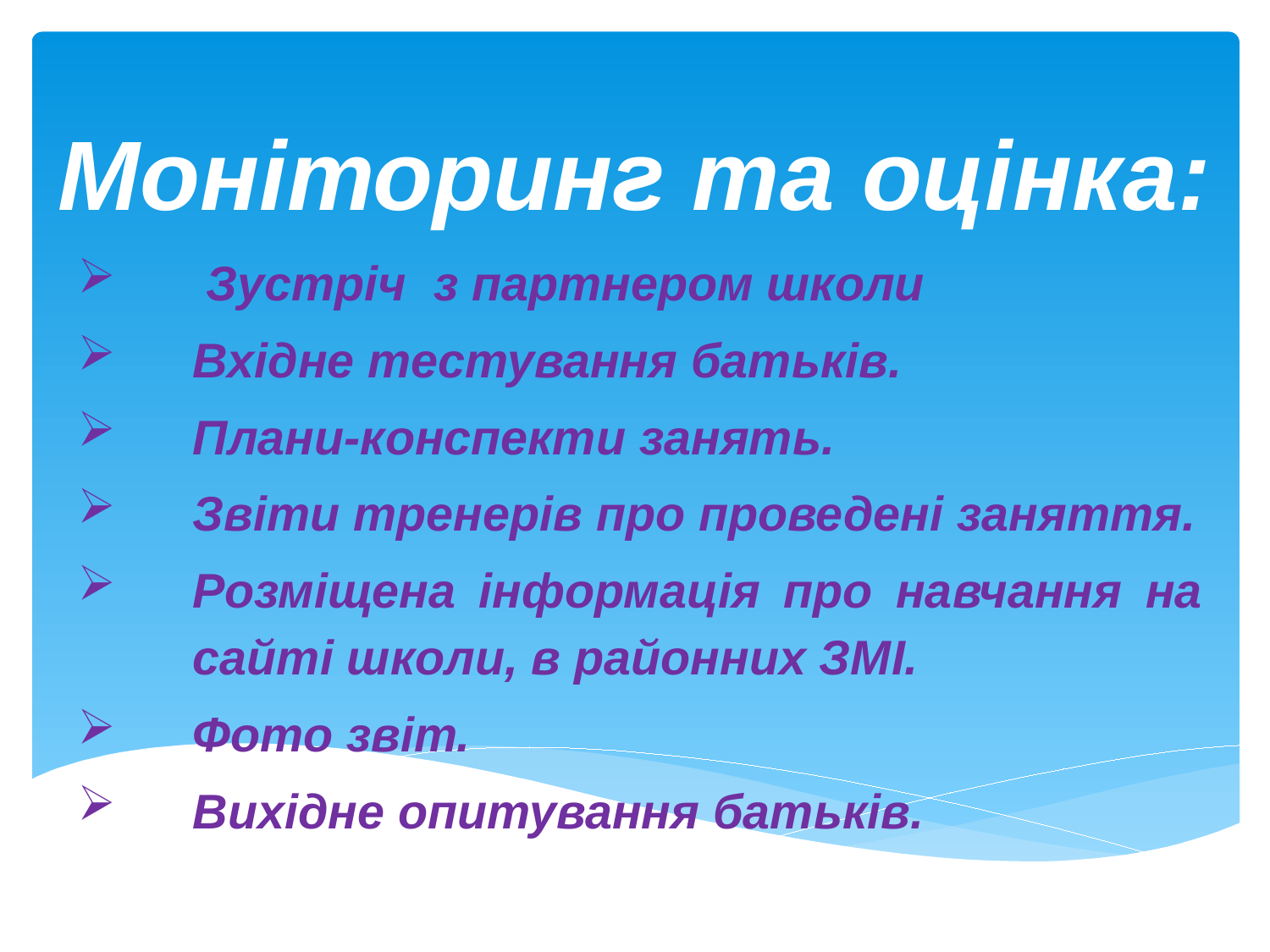

# Моніторинг та оцінка:
 Зустріч  з партнером школи
Вхідне тестування батьків.
Плани-конспекти занять.
Звіти тренерів про проведені заняття.
Розміщена інформація про навчання на сайті школи, в районних ЗМІ.
Фото звіт.
Вихідне опитування батьків.
Вихідне опитування батьків.